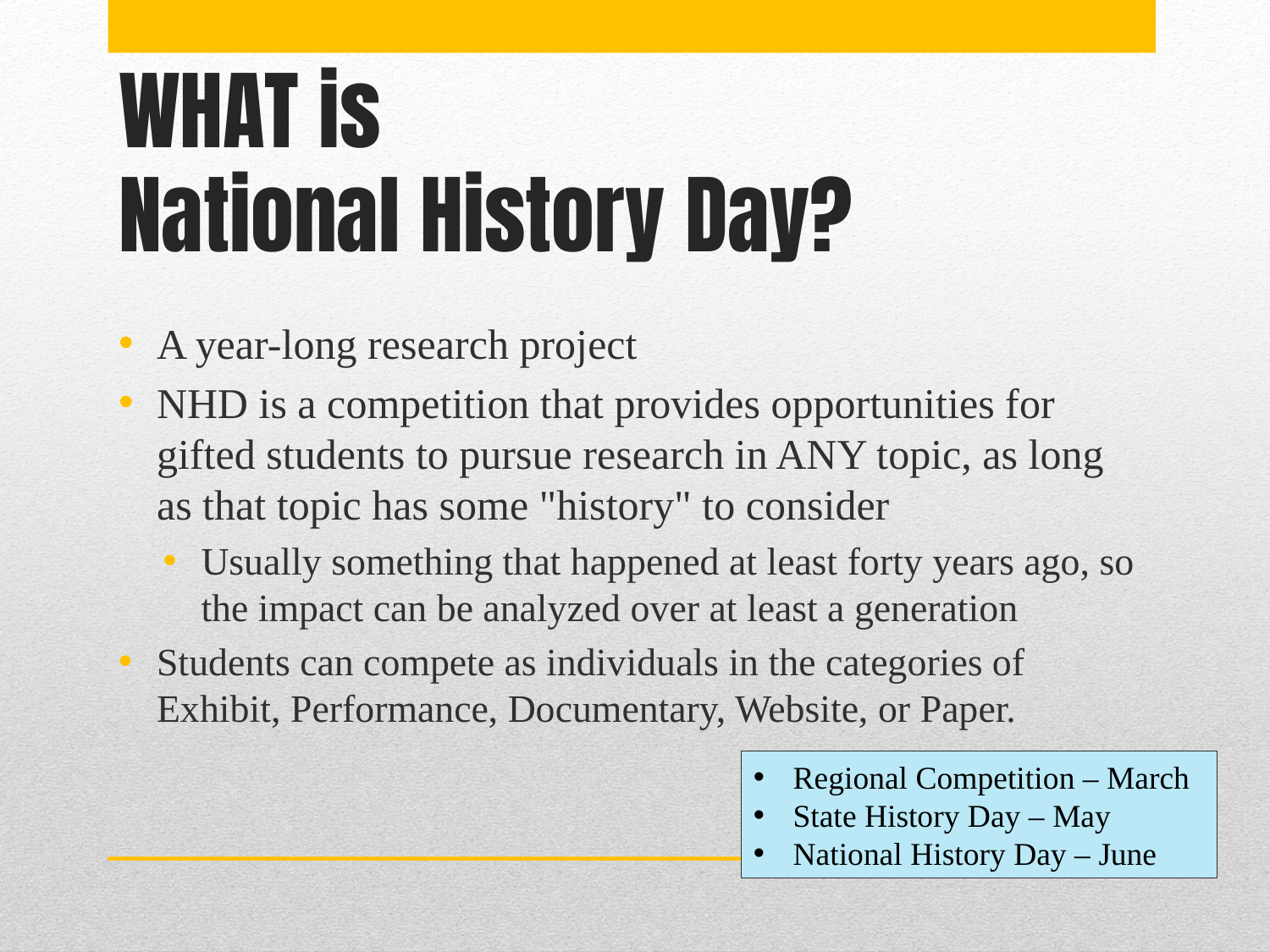

# WHAT is National History Day?
A year-long research project
NHD is a competition that provides opportunities for gifted students to pursue research in ANY topic, as long as that topic has some "history" to consider
Usually something that happened at least forty years ago, so the impact can be analyzed over at least a generation
Students can compete as individuals in the categories of Exhibit, Performance, Documentary, Website, or Paper.
Regional Competition – March
State History Day – May
National History Day – June